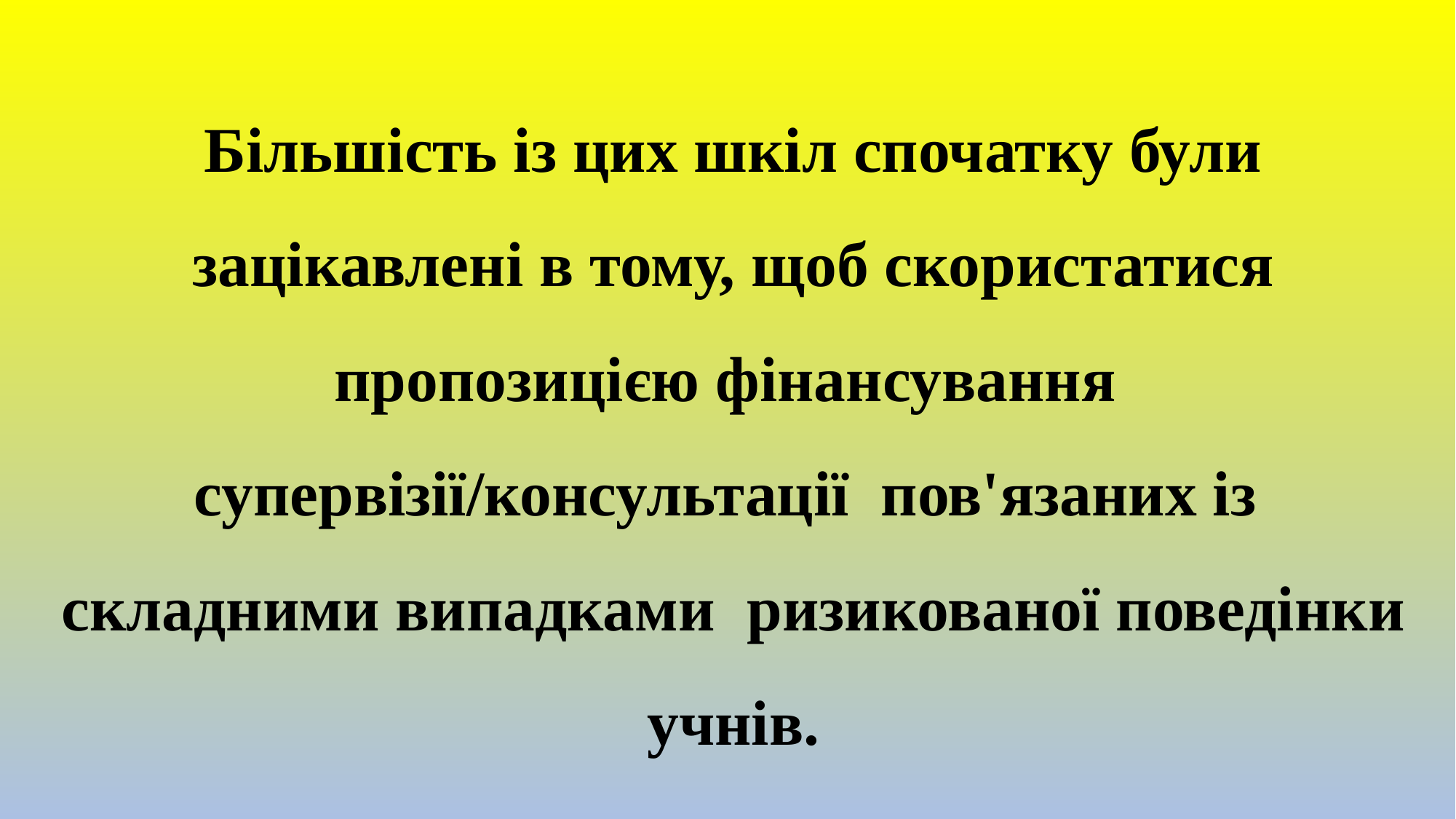

# Більшість із цих шкіл спочатку були зацікавлені в тому, щоб скористатися пропозицією фінансування  супервізії/консультації  пов'язаних із  складними випадками  ризикованої поведінки учнів.